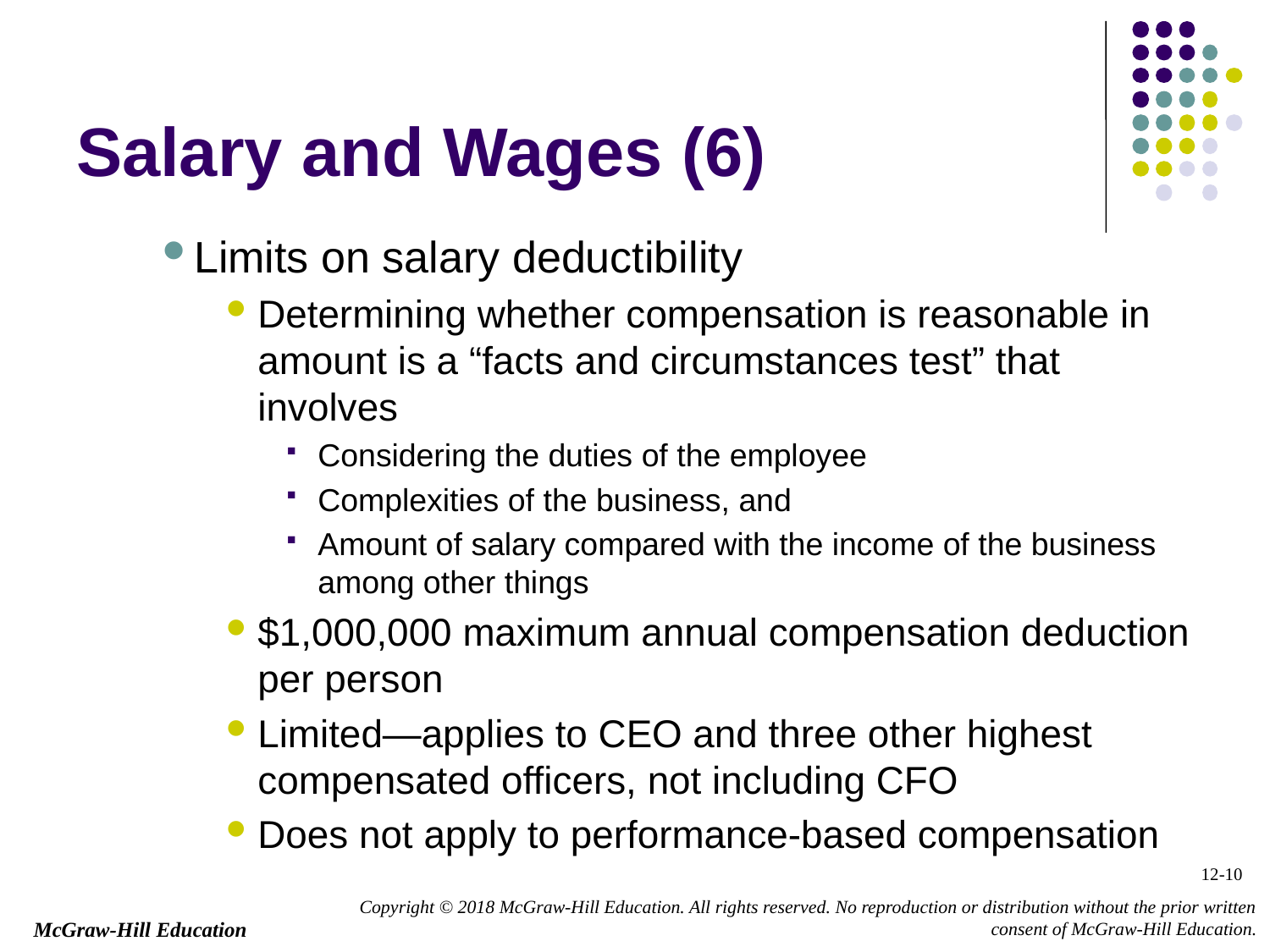

# Salary and Wages (6)
Limits on salary deductibility
Determining whether compensation is reasonable in amount is a “facts and circumstances test” that involves
Considering the duties of the employee
Complexities of the business, and
Amount of salary compared with the income of the business among other things
$1,000,000 maximum annual compensation deduction per person
Limited—applies to CEO and three other highest compensated officers, not including CFO
Does not apply to performance-based compensation